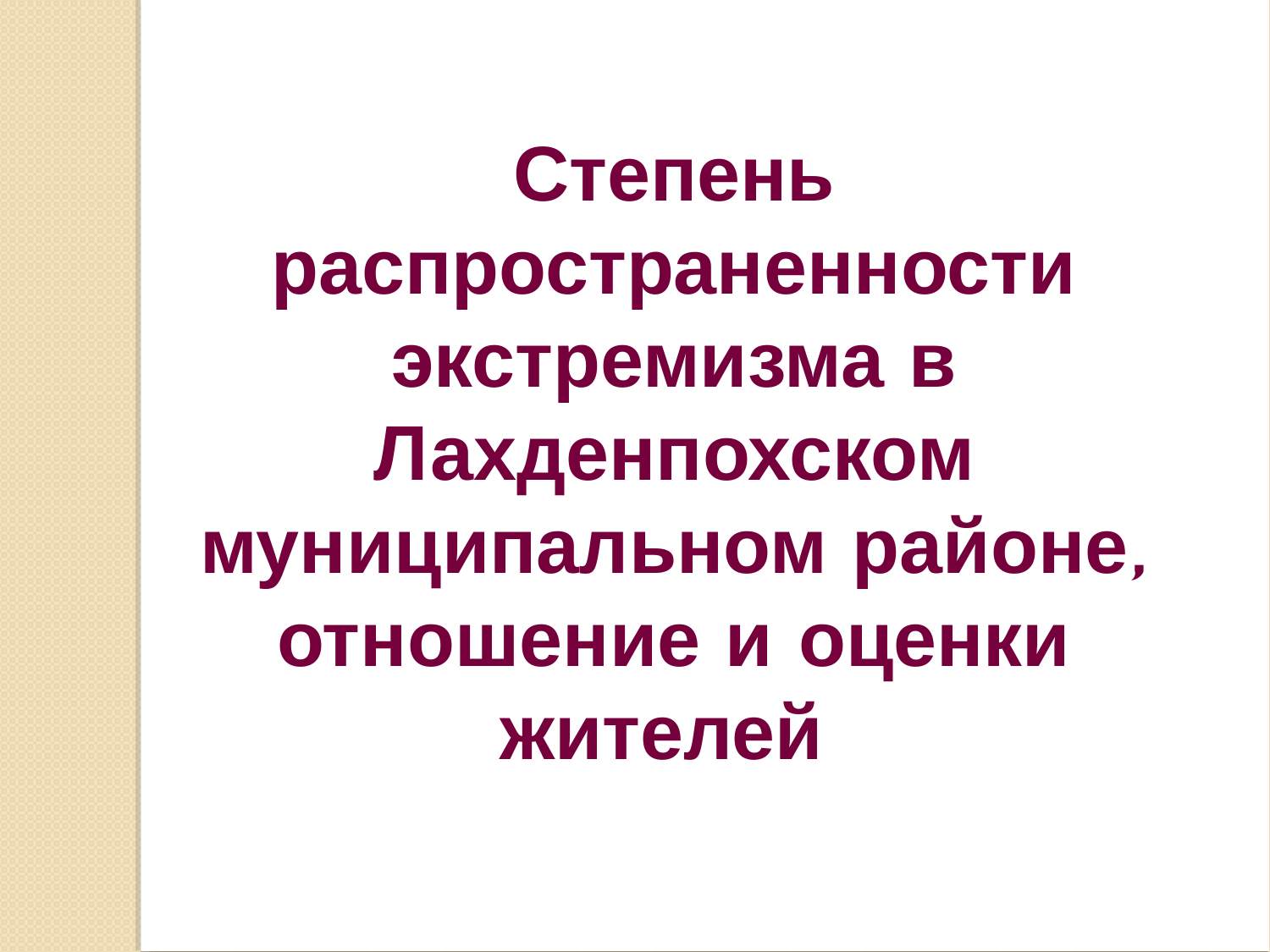

Степень распространенности экстремизма в Лахденпохском муниципальном районе, отношение и оценки жителей